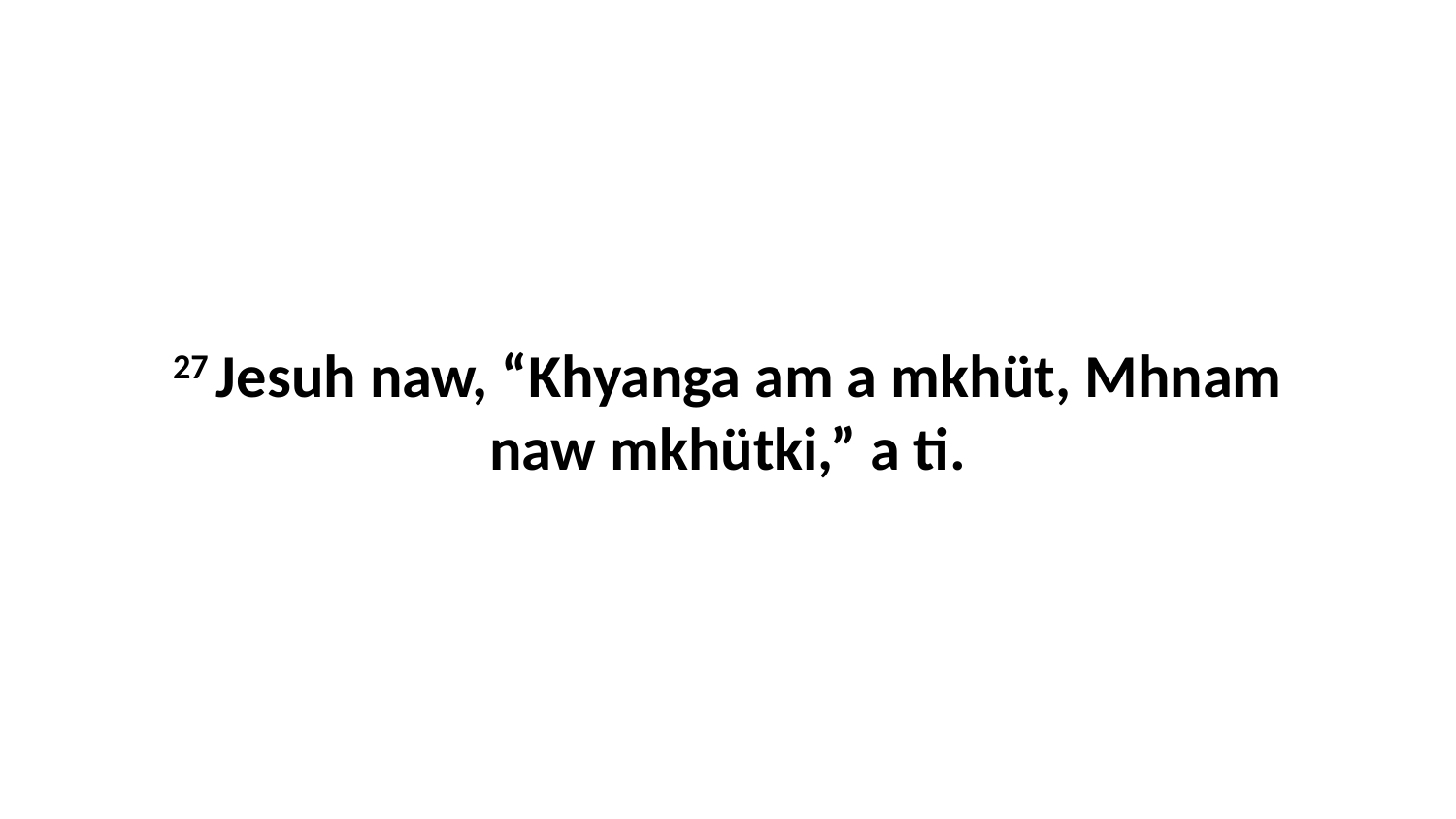

27 Jesuh naw, “Khyanga am a mkhüt, Mhnam naw mkhütki,” a ti.